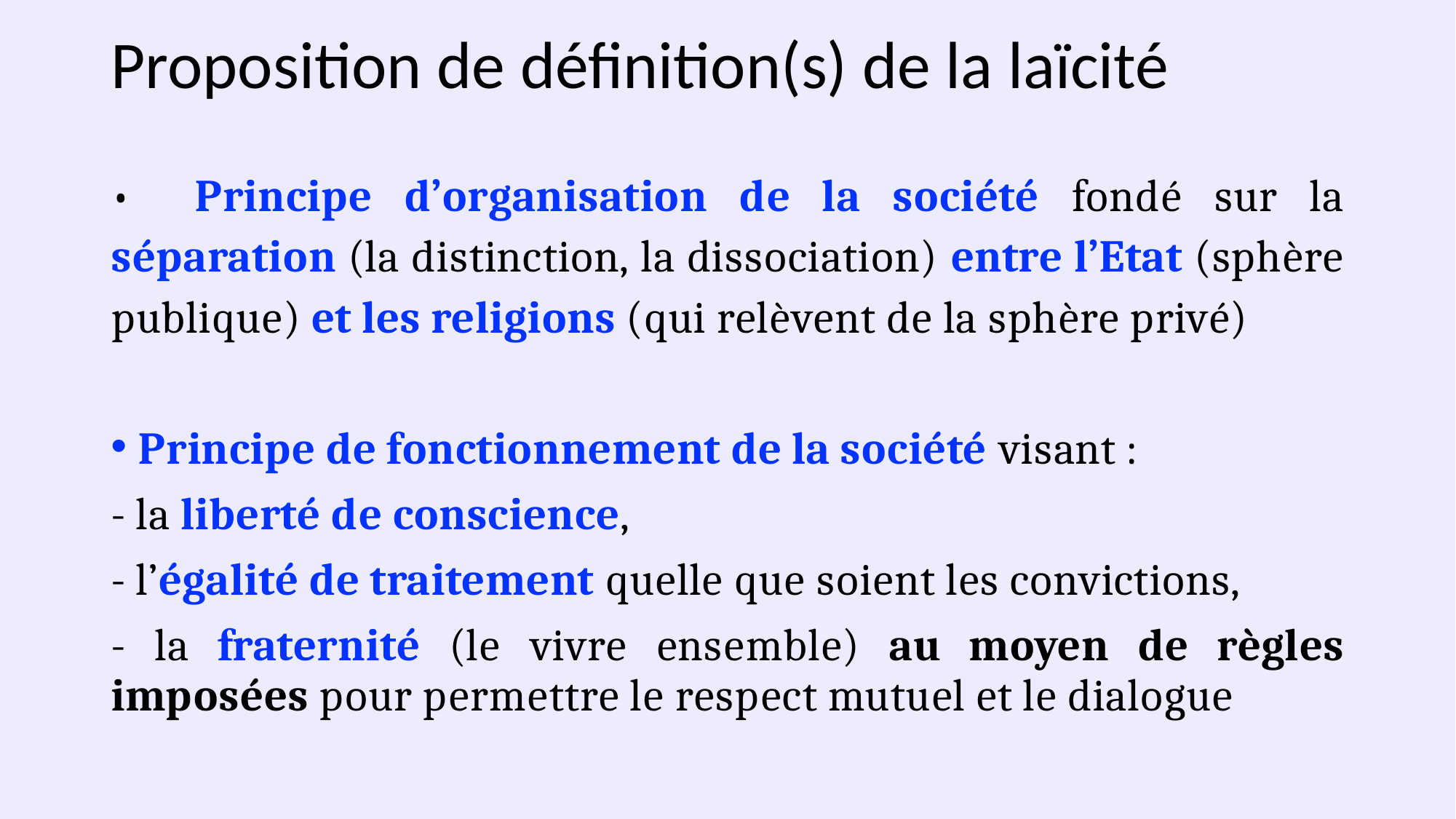

# Proposition de définition(s) de la laïcité
•  Principe d’organisation de la société fondé sur la séparation (la distinction, la dissociation) entre l’Etat (sphère publique) et les religions (qui relèvent de la sphère privé)

Principe de fonctionnement de la société visant :
- la liberté de conscience,
- l’égalité de traitement quelle que soient les convictions,
- la fraternité (le vivre ensemble) au moyen de règles imposées pour permettre le respect mutuel et le dialogue